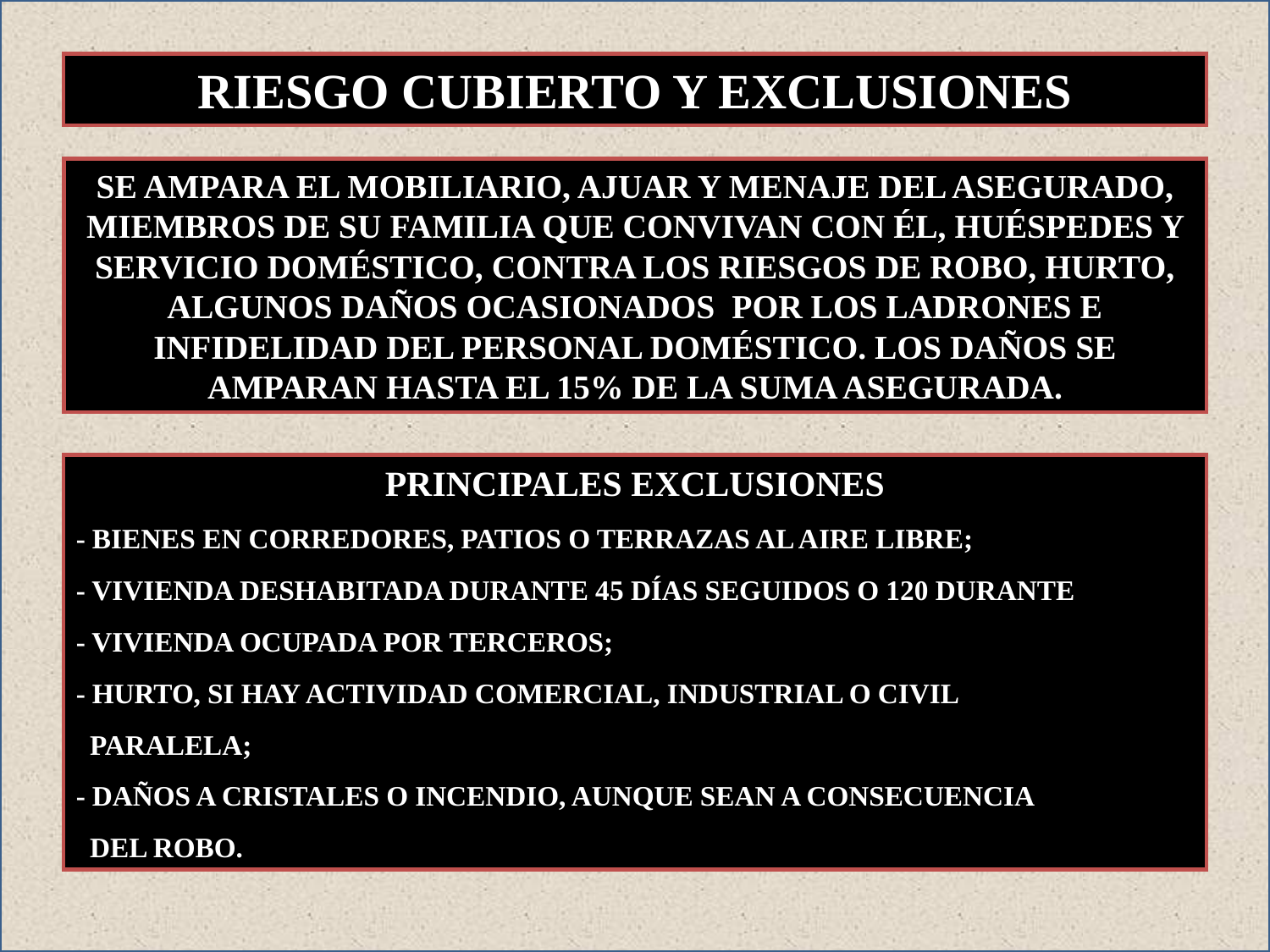

RIESGO CUBIERTO Y EXCLUSIONES
SE AMPARA EL MOBILIARIO, AJUAR Y MENAJE DEL ASEGURADO, MIEMBROS DE SU FAMILIA QUE CONVIVAN CON ÉL, HUÉSPEDES Y SERVICIO DOMÉSTICO, CONTRA LOS RIESGOS DE ROBO, HURTO, ALGUNOS DAÑOS OCASIONADOS  POR LOS LADRONES E INFIDELIDAD DEL PERSONAL DOMÉSTICO. LOS DAÑOS SE AMPARAN HASTA EL 15% DE LA SUMA ASEGURADA.
PRINCIPALES EXCLUSIONES
- BIENES EN CORREDORES, PATIOS O TERRAZAS AL AIRE LIBRE;
- VIVIENDA DESHABITADA DURANTE 45 DÍAS SEGUIDOS O 120 DURANTE
- VIVIENDA OCUPADA POR TERCEROS;
- HURTO, SI HAY ACTIVIDAD COMERCIAL, INDUSTRIAL O CIVIL
  PARALELA;
- DAÑOS A CRISTALES O INCENDIO, AUNQUE SEAN A CONSECUENCIA
  DEL ROBO.